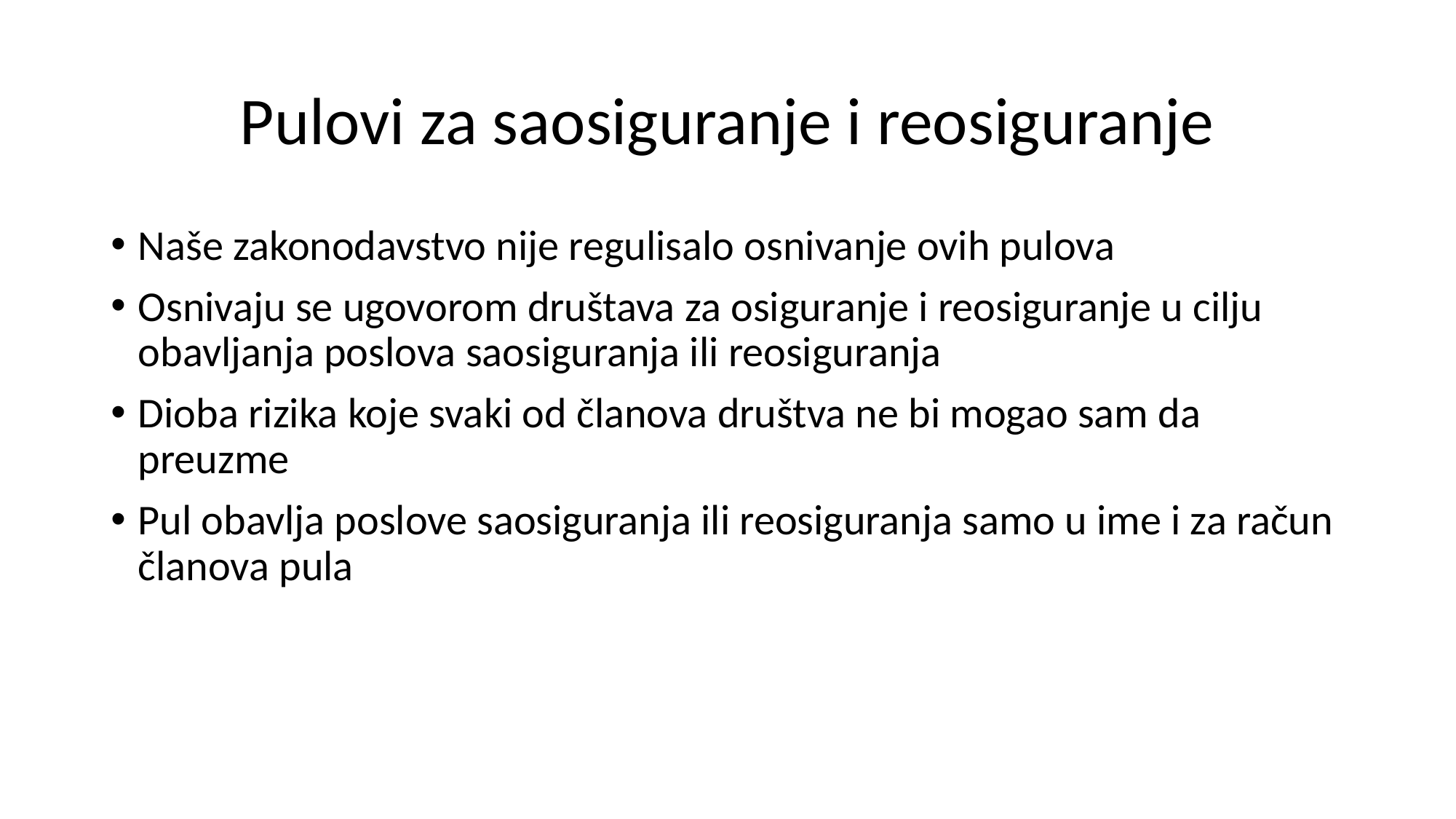

# Pulovi za saosiguranje i reosiguranje
Naše zakonodavstvo nije regulisalo osnivanje ovih pulova
Osnivaju se ugovorom društava za osiguranje i reosiguranje u cilju obavljanja poslova saosiguranja ili reosiguranja
Dioba rizika koje svaki od članova društva ne bi mogao sam da preuzme
Pul obavlja poslove saosiguranja ili reosiguranja samo u ime i za račun članova pula